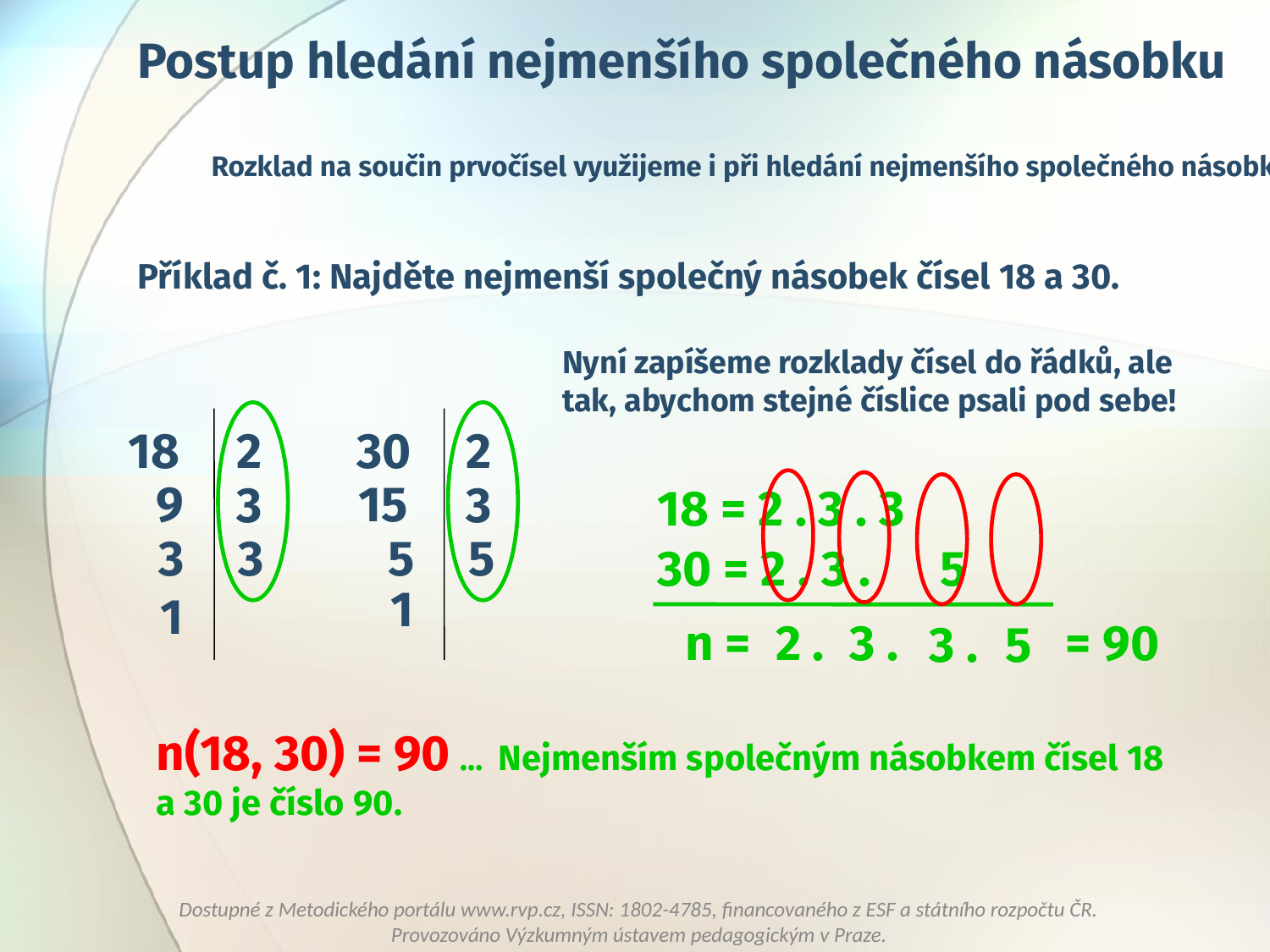

Postup hledání nejmenšího společného násobku
Rozklad na součin prvočísel využijeme i při hledání nejmenšího společného násobku.
Příklad č. 1: Najděte nejmenší společný násobek čísel 18 a 30.
Nyní zapíšeme rozklady čísel do řádků, ale tak, abychom stejné číslice psali pod sebe!
18
2
30
2

9
15
3
3
18 = 2 . 3 . 3

3
3
5
5
30 = 2 . 3 .      5
1
1
n =
2 .
3 .
= 90
3 .
5

n(18, 30) = 90 …  Nejmenším společným násobkem čísel 18 a 30 je číslo 90.